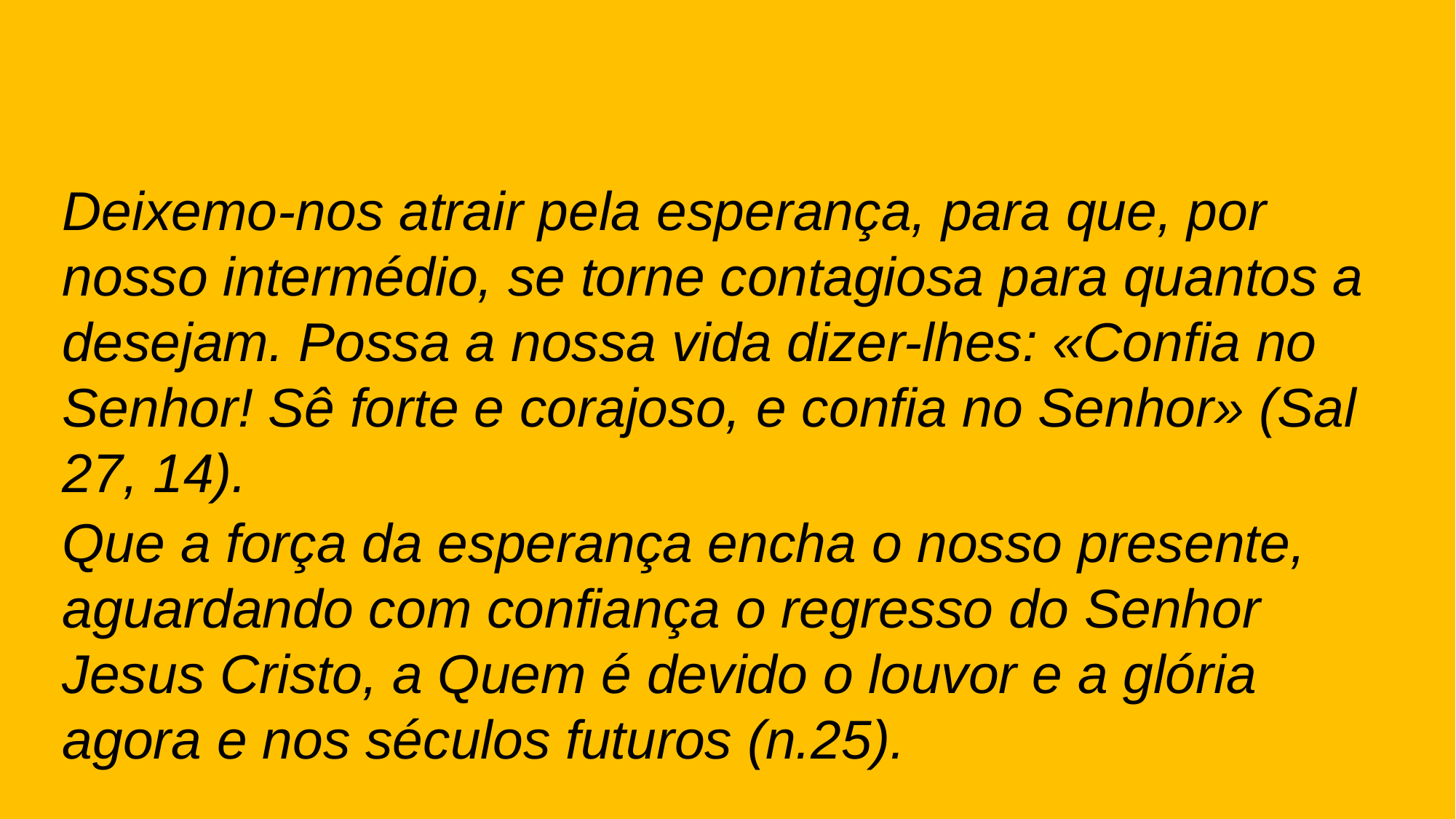

Deixemo-nos atrair pela esperança, para que, por nosso intermédio, se torne contagiosa para quantos a desejam. Possa a nossa vida dizer-lhes: «Confia no Senhor! Sê forte e corajoso, e confia no Senhor» (Sal 27, 14).
Que a força da esperança encha o nosso presente, aguardando com confiança o regresso do Senhor Jesus Cristo, a Quem é devido o louvor e a glória agora e nos séculos futuros (n.25).